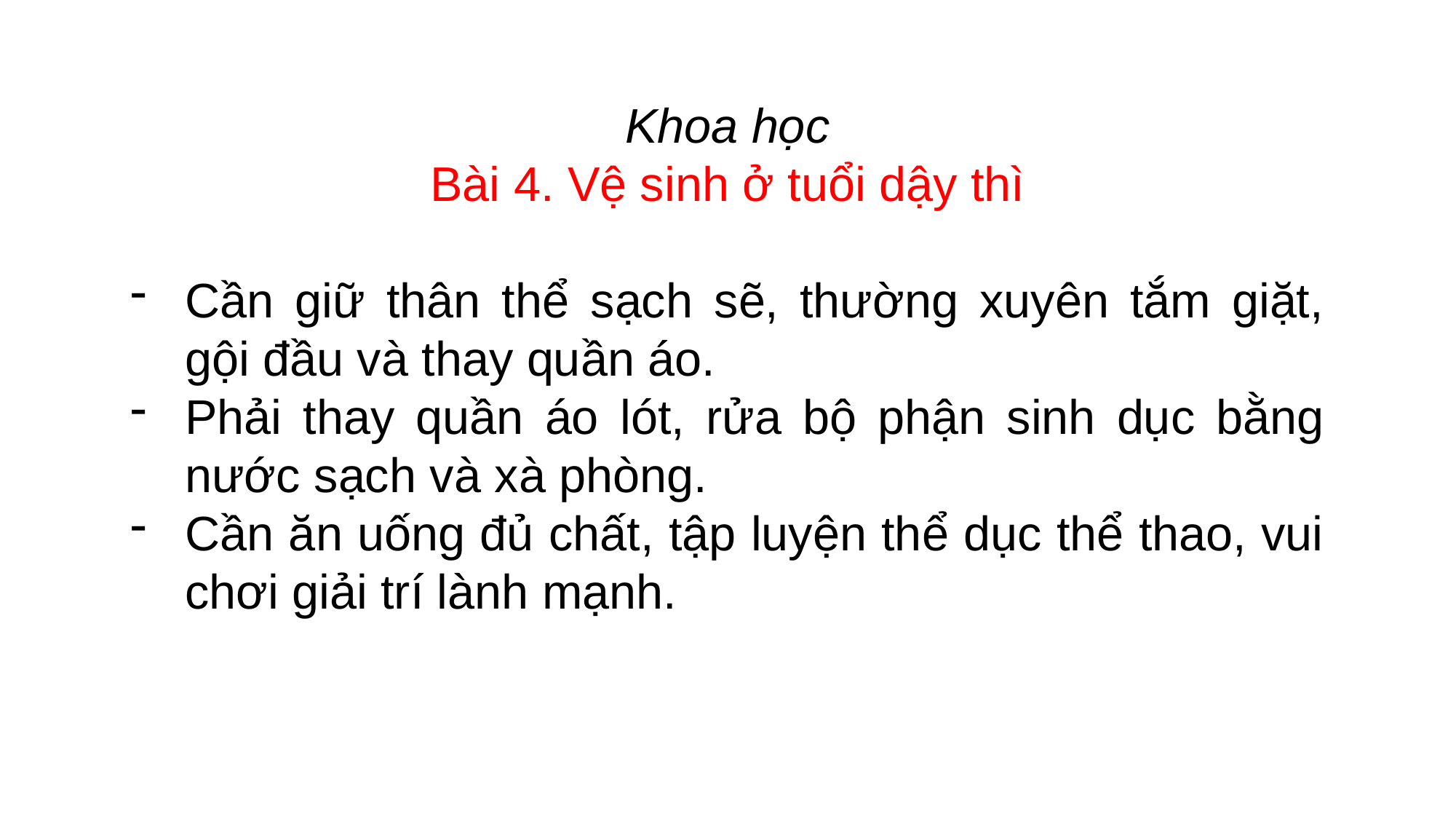

Khoa học
Bài 4. Vệ sinh ở tuổi dậy thì

Cần giữ thân thể sạch sẽ, thường xuyên tắm giặt, gội đầu và thay quần áo.
Phải thay quần áo lót, rửa bộ phận sinh dục bằng nước sạch và xà phòng.
Cần ăn uống đủ chất, tập luyện thể dục thể thao, vui chơi giải trí lành mạnh.